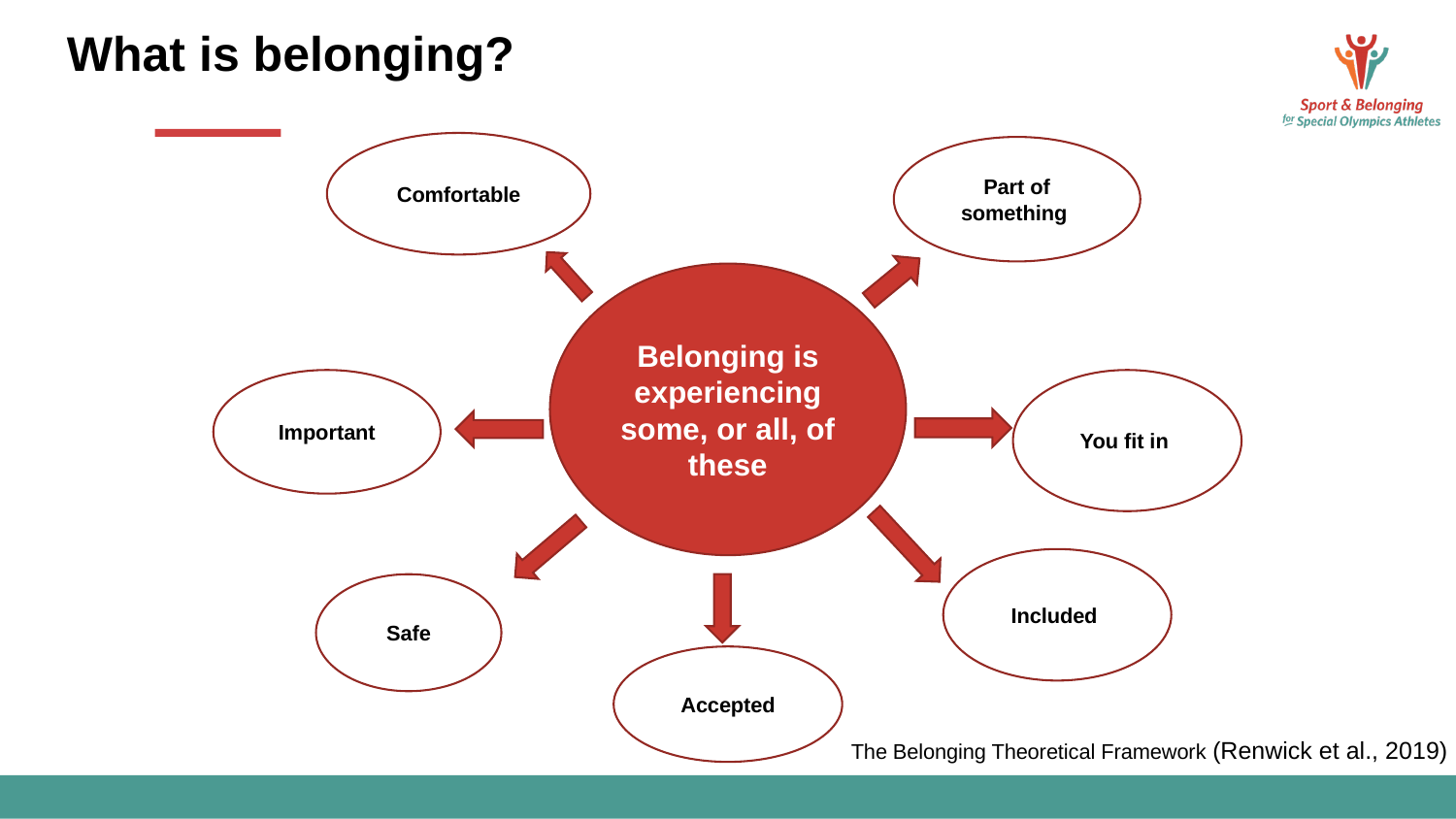

What is belonging?

Comfortable
Part of something

Belonging is experiencing some, or all, of these
Important
You fit in

Included

Safe
Accepted
The Belonging Theoretical Framework (Renwick et al., 2019)